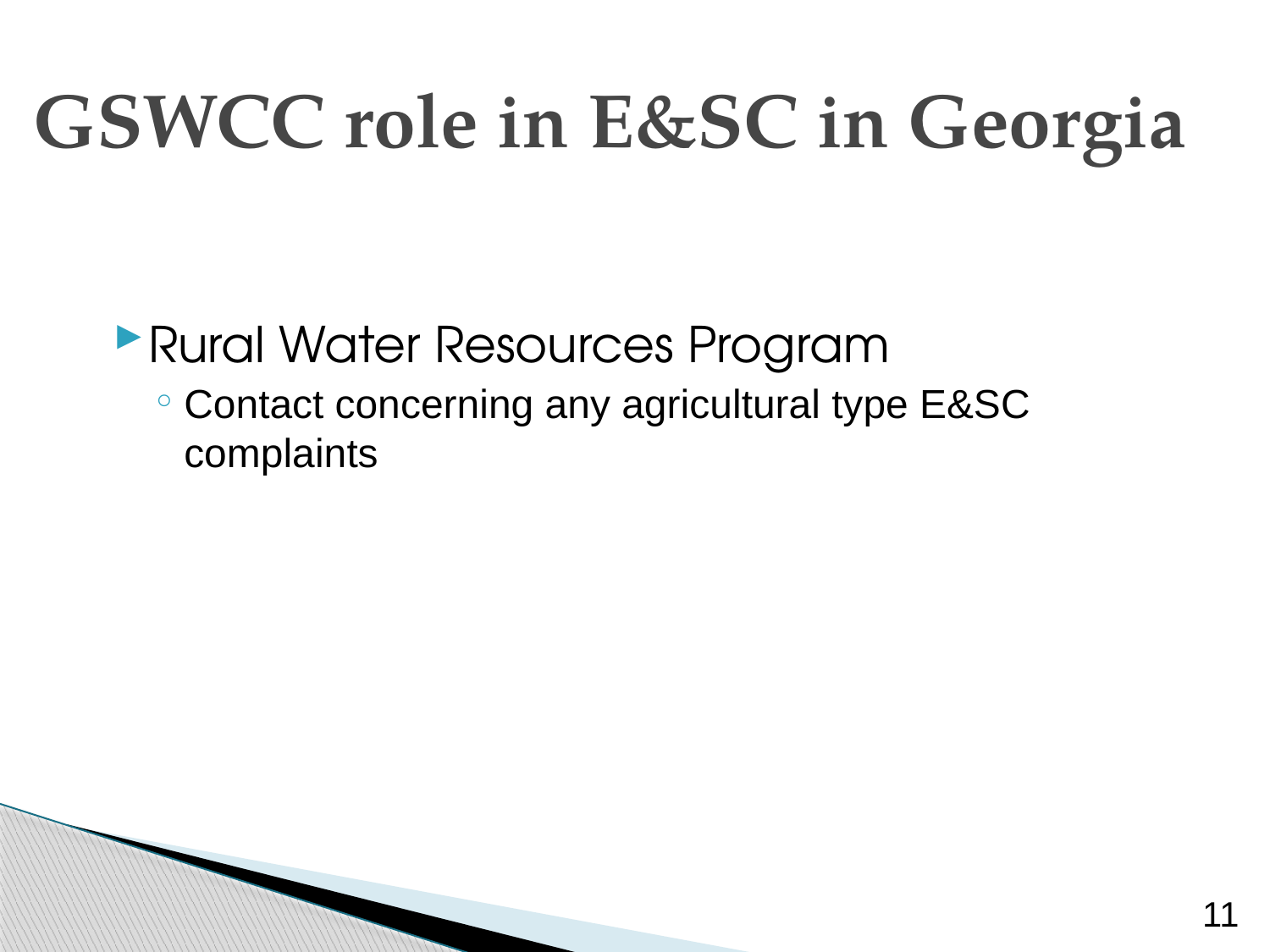

# GSWCC role in E&SC in Georgia
Rural Water Resources Program
Contact concerning any agricultural type E&SC complaints
11